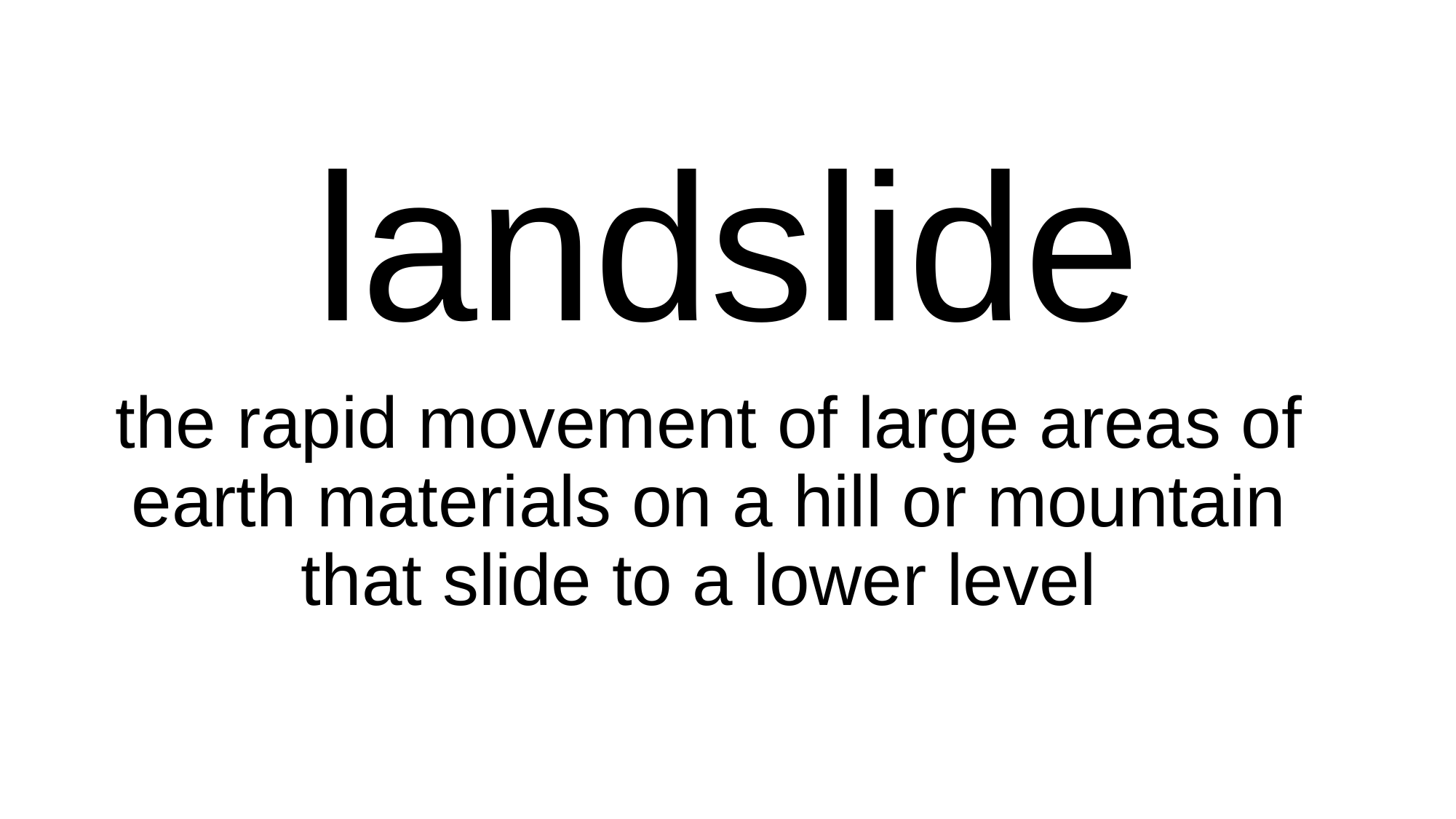

# landslide
the rapid movement of large areas of earth materials on a hill or mountain that slide to a lower level